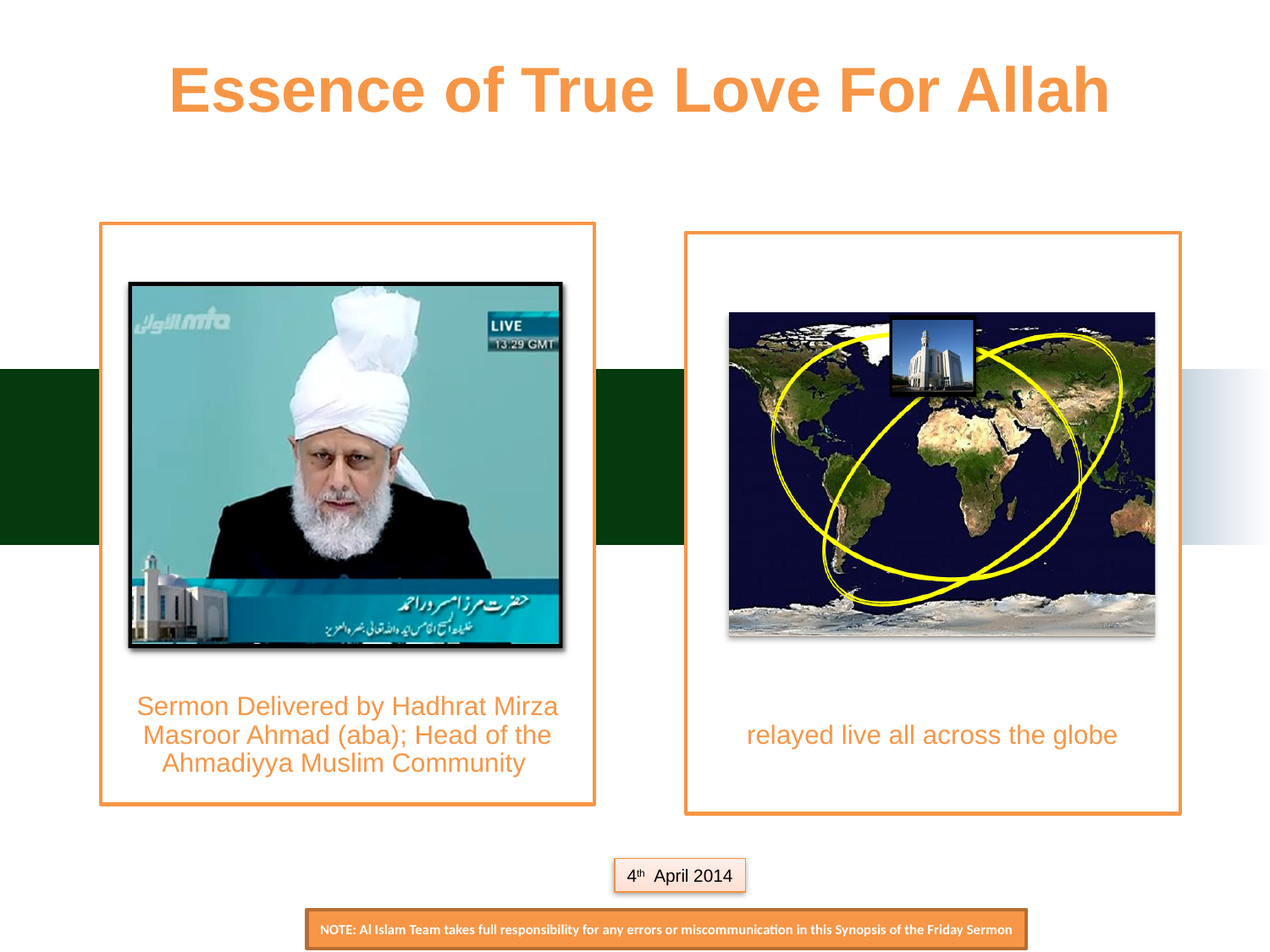

Essence of True Love For Allah
Sermon Delivered by Hadhrat Mirza Masroor Ahmad (aba); Head of the Ahmadiyya Muslim Community
relayed live all across the globe
4th  April 2014